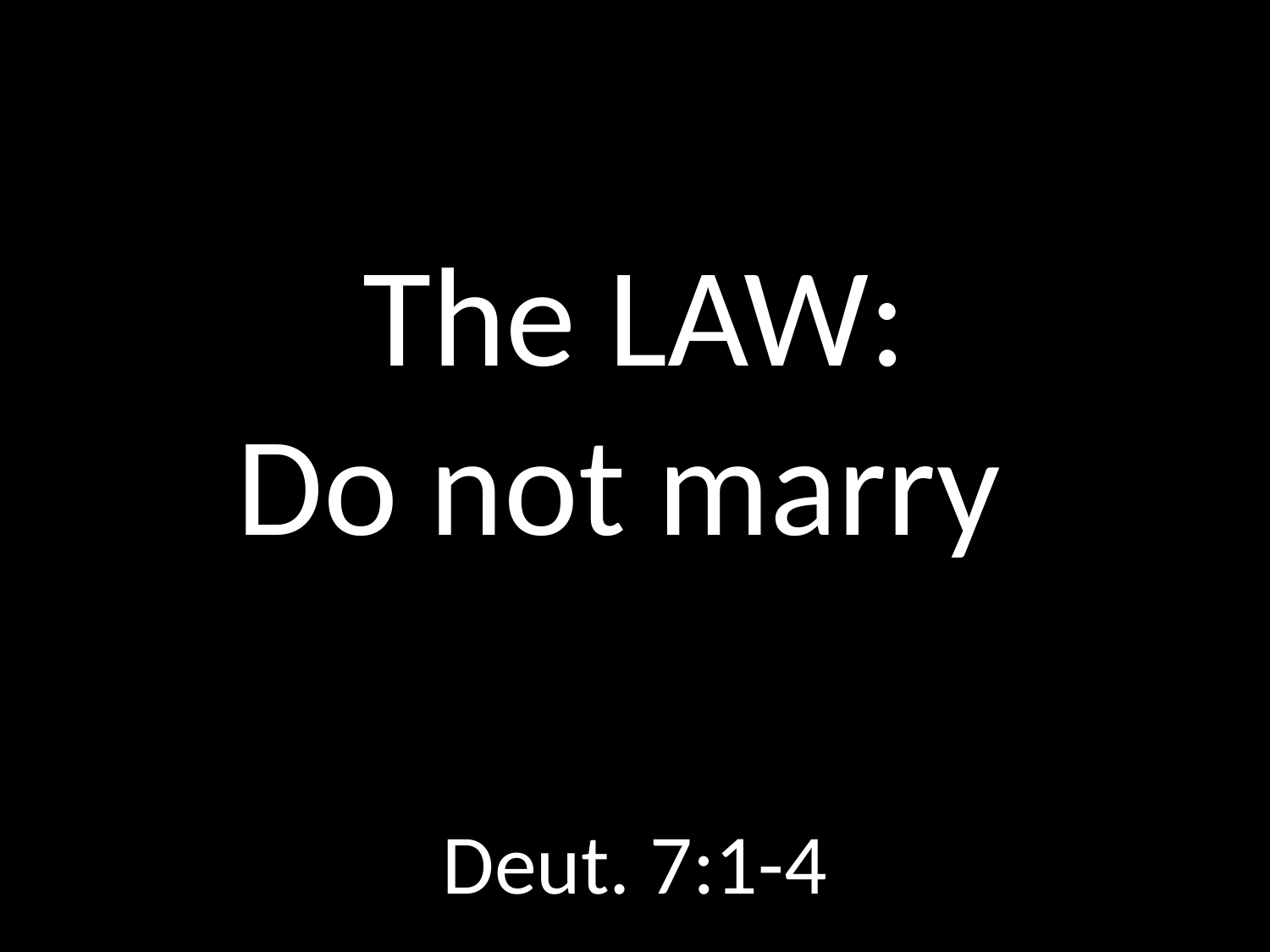

# The LAW: Do not marry
GOD
GOD
Deut. 7:1-4